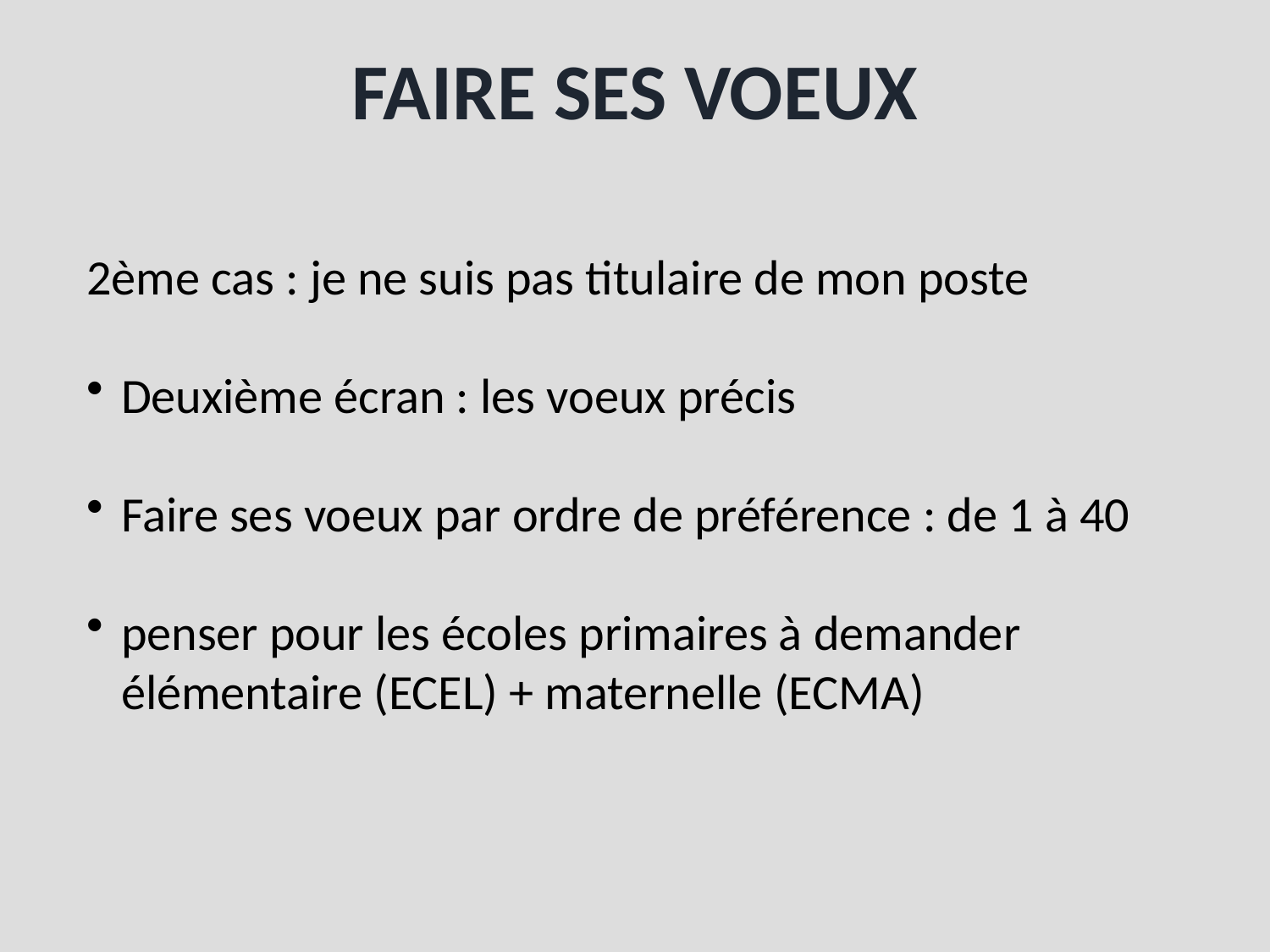

# Faire ses voeux
2ème cas : je ne suis pas titulaire de mon poste

Deuxième écran : les voeux précis

Faire ses voeux par ordre de préférence : de 1 à 40

penser pour les écoles primaires à demander élémentaire (ECEL) + maternelle (ECMA)